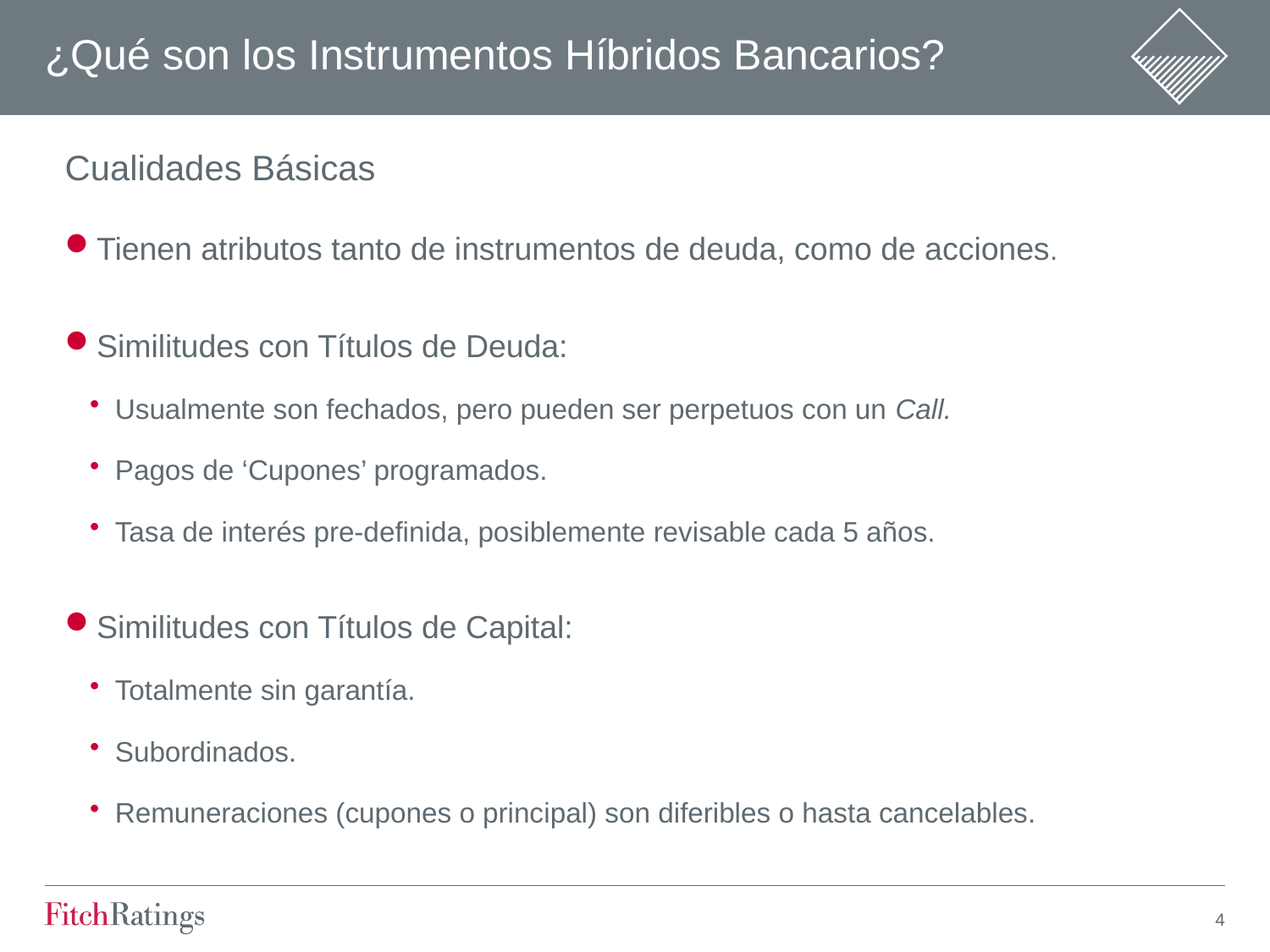

# ¿Qué son los Instrumentos Híbridos Bancarios?
Cualidades Básicas

Tienen atributos tanto de instrumentos de deuda, como de acciones.

Similitudes con Títulos de Deuda:
Usualmente son fechados, pero pueden ser perpetuos con un Call.
Pagos de ‘Cupones’ programados.
Tasa de interés pre-definida, posiblemente revisable cada 5 años.

Similitudes con Títulos de Capital:
Totalmente sin garantía.
Subordinados.
Remuneraciones (cupones o principal) son diferibles o hasta cancelables.